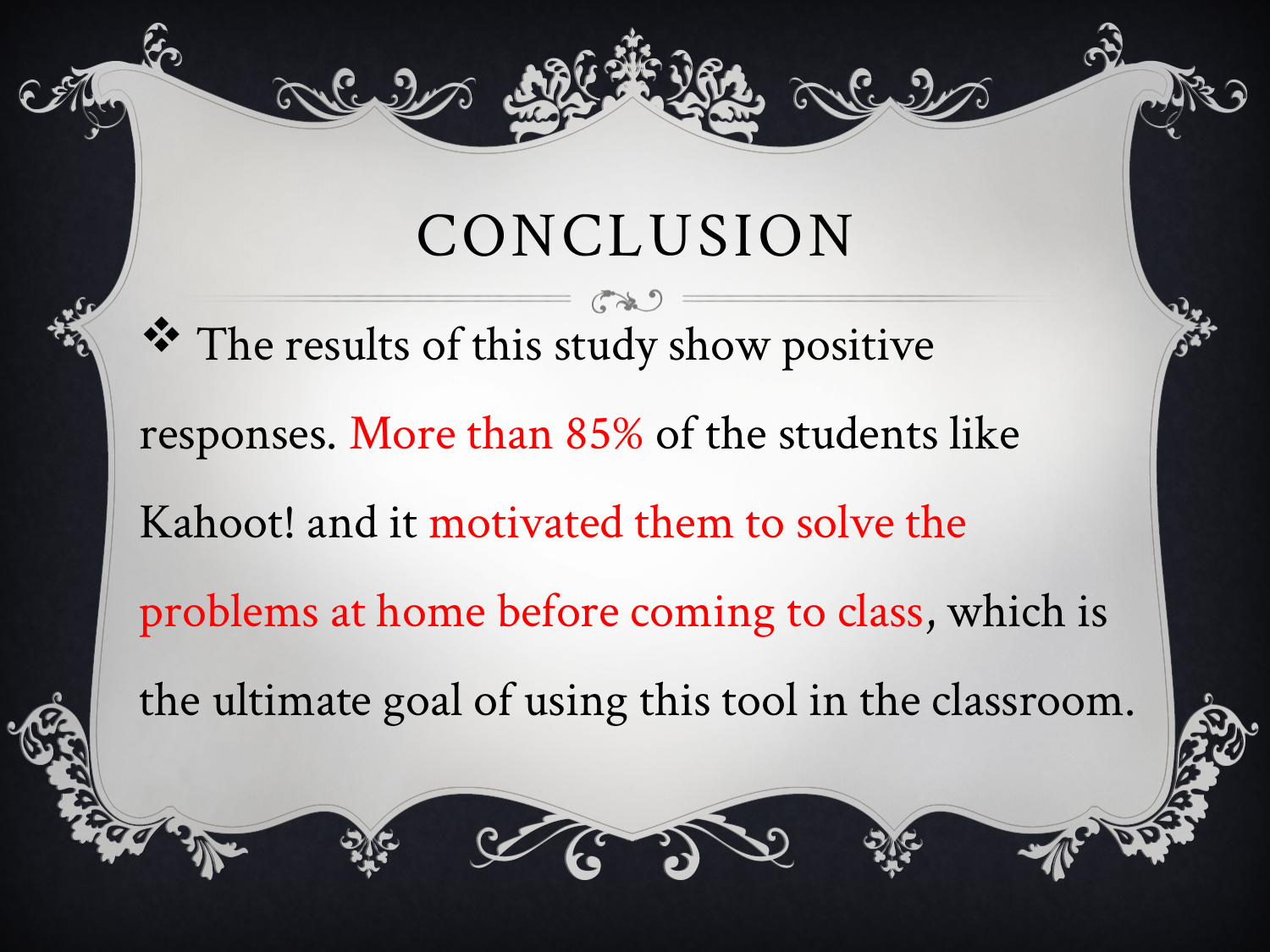

# Conclusion
 The results of this study show positive responses. More than 85% of the students like Kahoot! and it motivated them to solve the problems at home before coming to class, which is the ultimate goal of using this tool in the classroom.